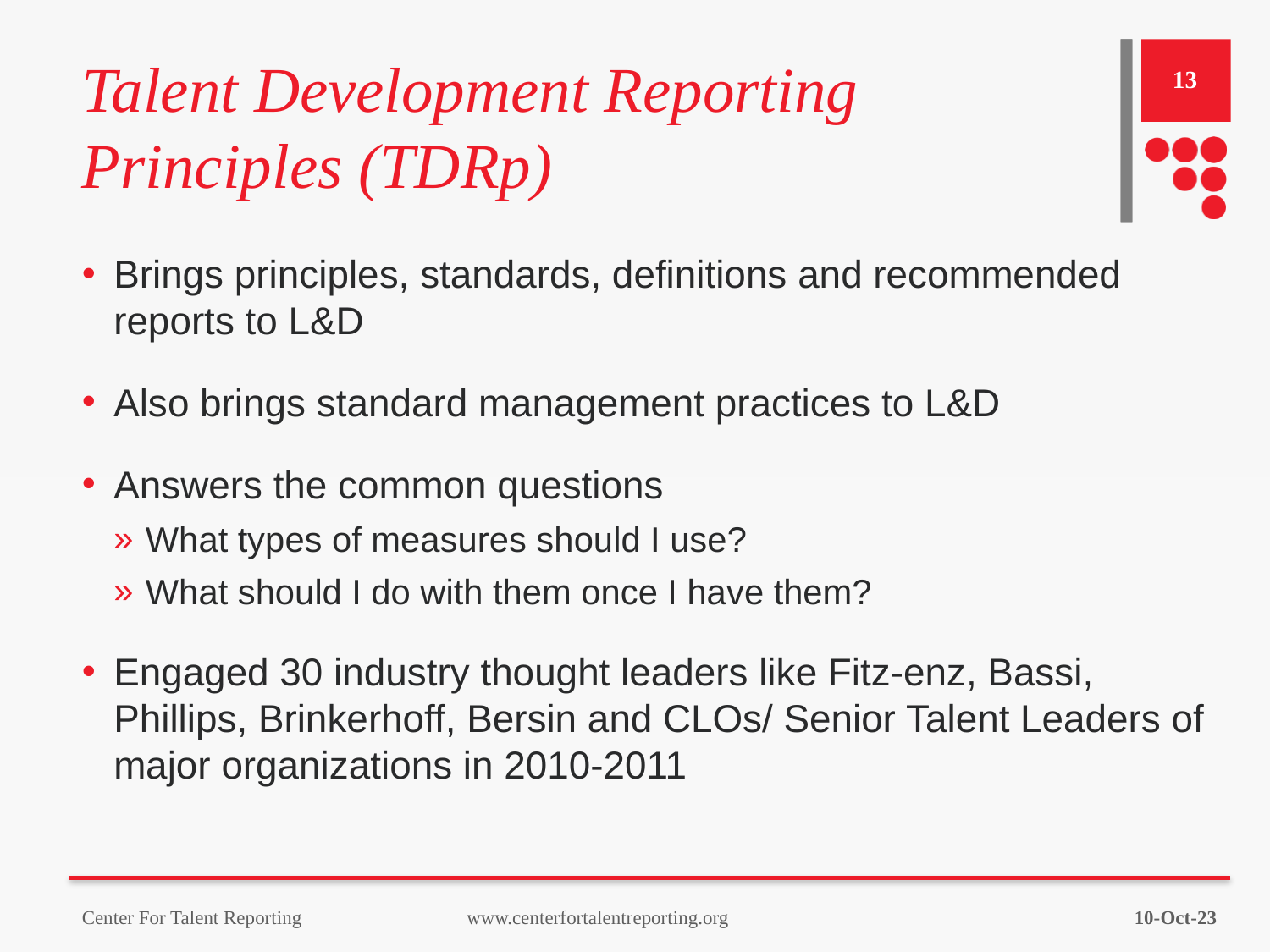

# Talent Development Reporting Principles (TDRp)
13
Brings principles, standards, definitions and recommended  reports to L&D
Also brings standard management practices to L&D
Answers the common questions
What types of measures should I use?
What should I do with them once I have them?
Engaged 30 industry thought leaders like Fitz-enz, Bassi, Phillips, Brinkerhoff, Bersin and CLOs/ Senior Talent Leaders of major organizations in 2010-2011

Center For Talent Reporting                                  www.centerfortalentreporting.org
10-Oct-23